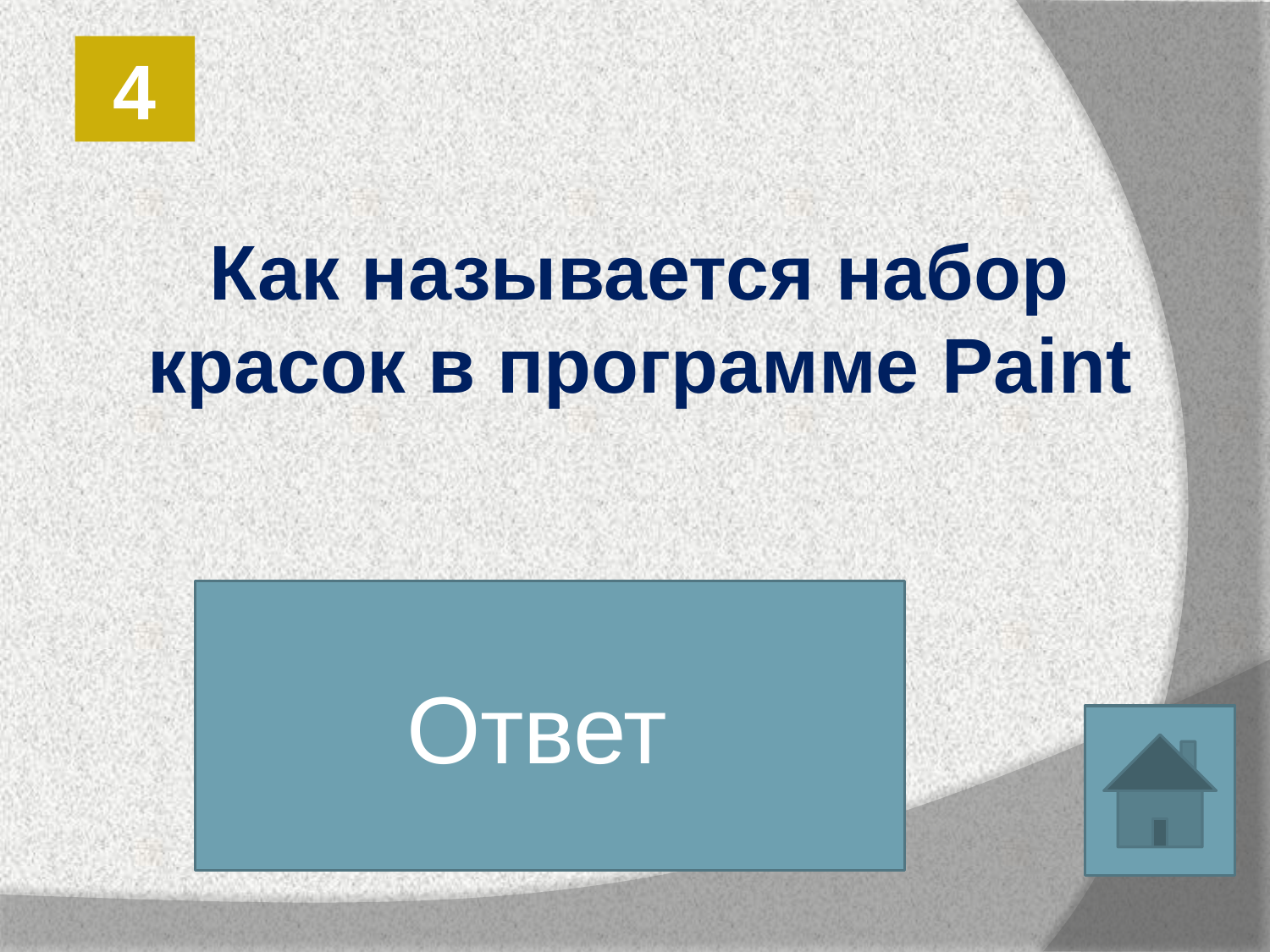

4
Как называется набор красок в программе Paint
Ответ

палитра